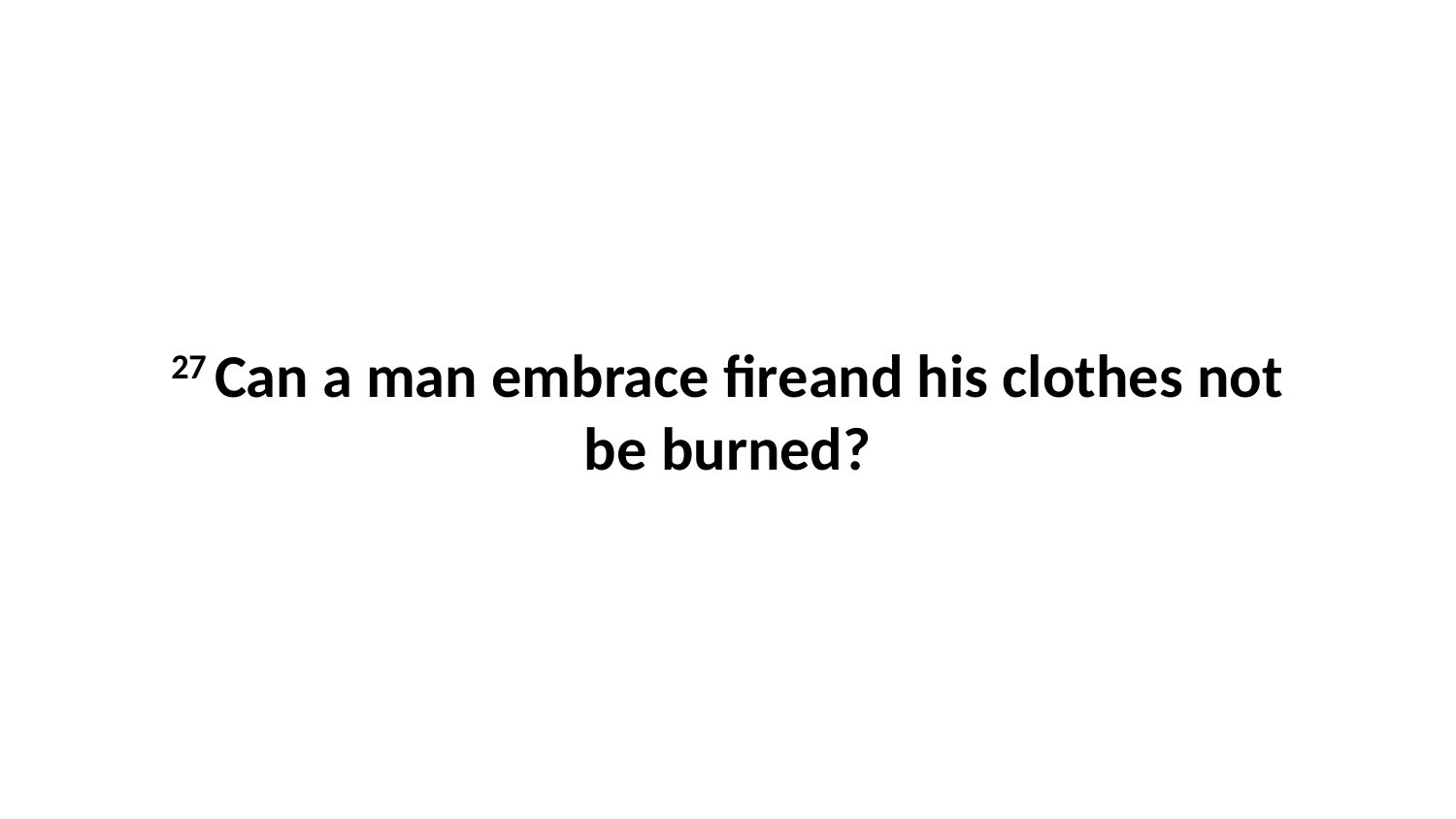

27 Can a man embrace fireand his clothes not be burned?